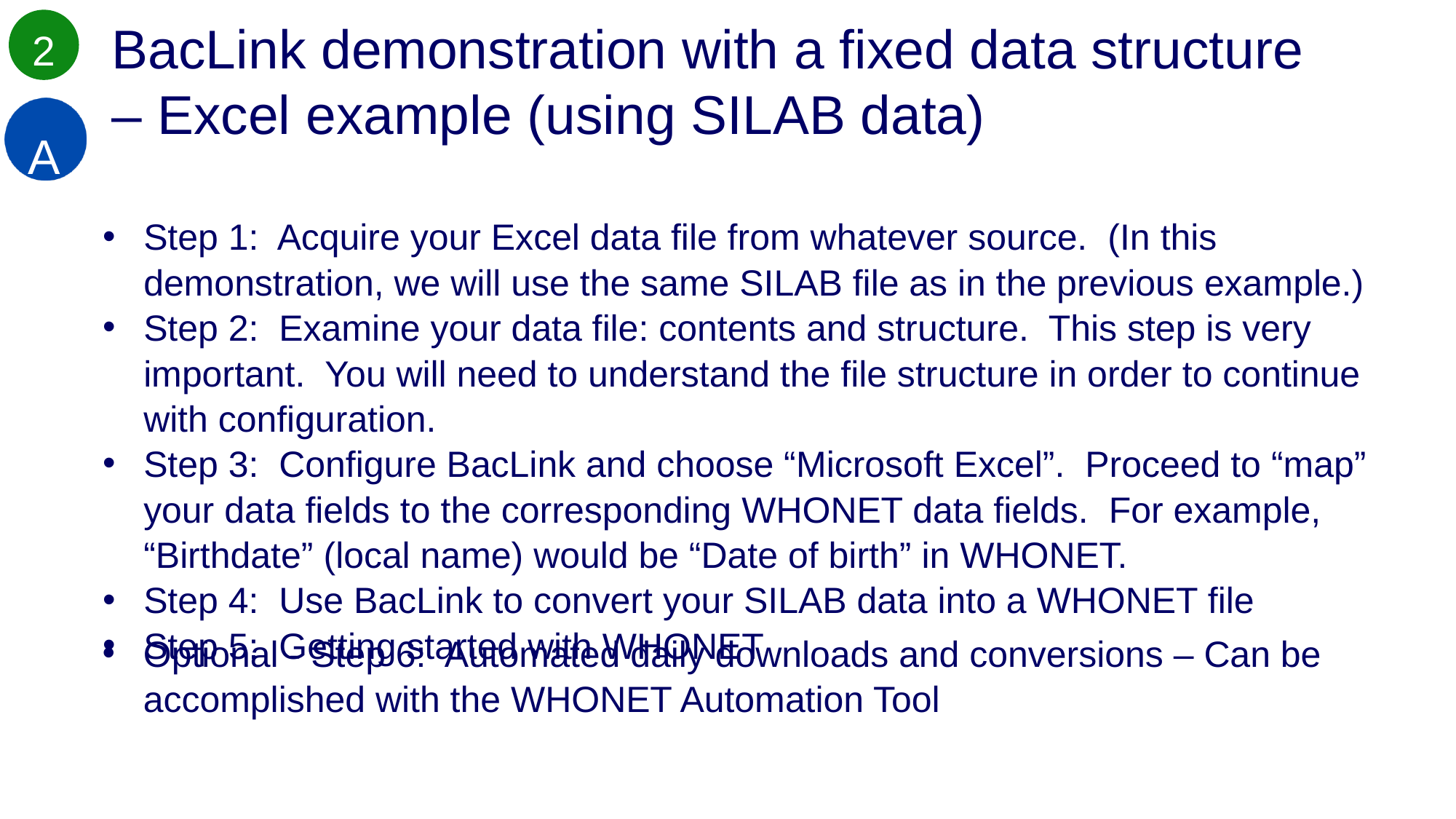

2

BacLink demonstration with a fixed data structure
– Excel example (using SILAB data)
A

Step 1:  Acquire your Excel data file from whatever source.  (In this demonstration, we will use the same SILAB file as in the previous example.)
Step 2:  Examine your data file: contents and structure.  This step is very important.  You will need to understand the file structure in order to continue with configuration.
Step 3:  Configure BacLink and choose “Microsoft Excel”.  Proceed to “map” your data fields to the corresponding WHONET data fields.  For example, “Birthdate” (local name) would be “Date of birth” in WHONET.
Step 4:  Use BacLink to convert your SILAB data into a WHONET file
Step 5:  Getting started with WHONET
Optional - Step 6:  Automated daily downloads and conversions – Can be accomplished with the WHONET Automation Tool